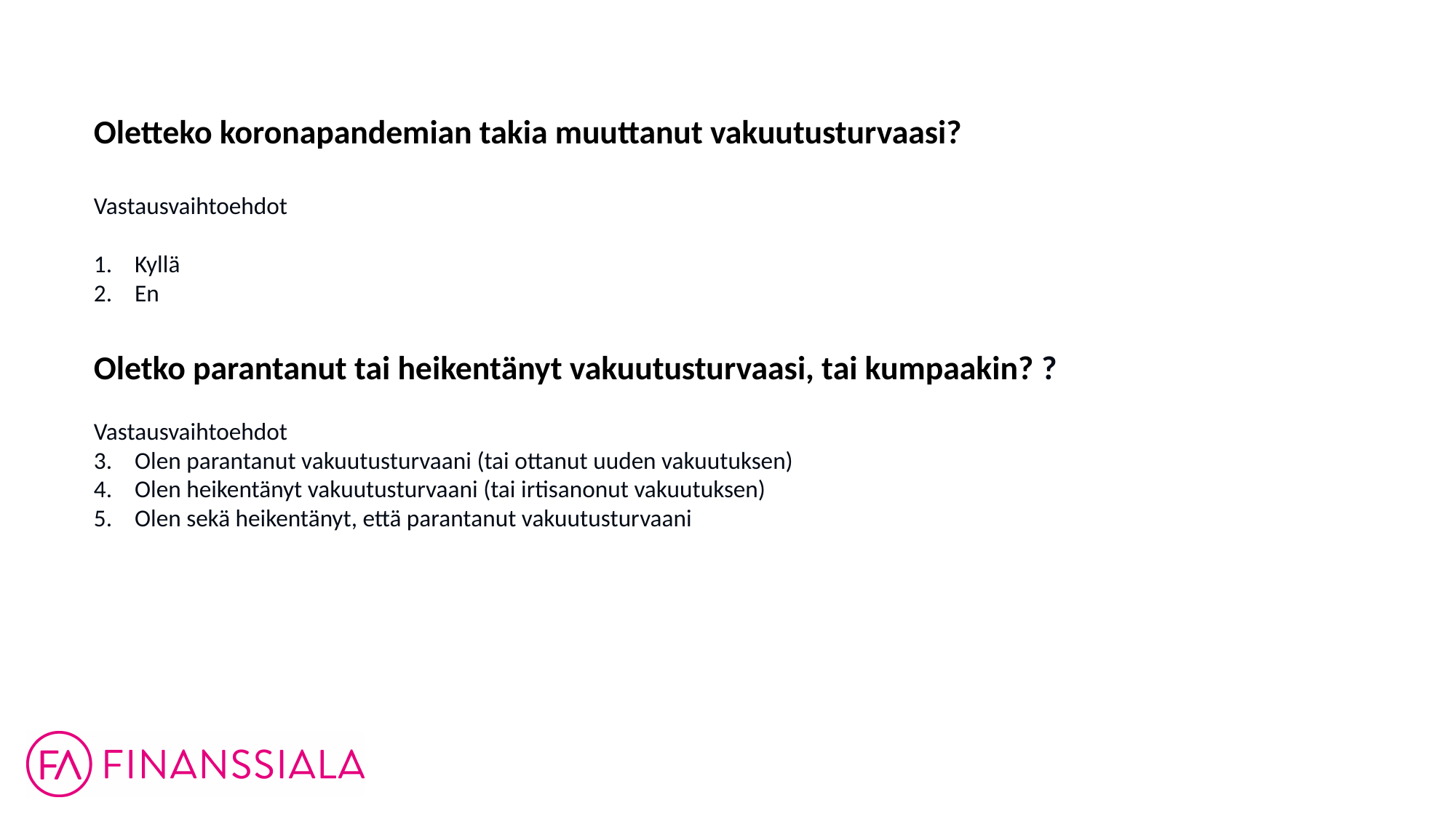

Oletteko koronapandemian takia muuttanut vakuutusturvaasi?

Vastausvaihtoehdot

Kyllä
En

Oletko parantanut tai heikentänyt vakuutusturvaasi, tai kumpaakin? ?

Vastausvaihtoehdot
Olen parantanut vakuutusturvaani (tai ottanut uuden vakuutuksen)
Olen heikentänyt vakuutusturvaani (tai irtisanonut vakuutuksen)
Olen sekä heikentänyt, että parantanut vakuutusturvaani